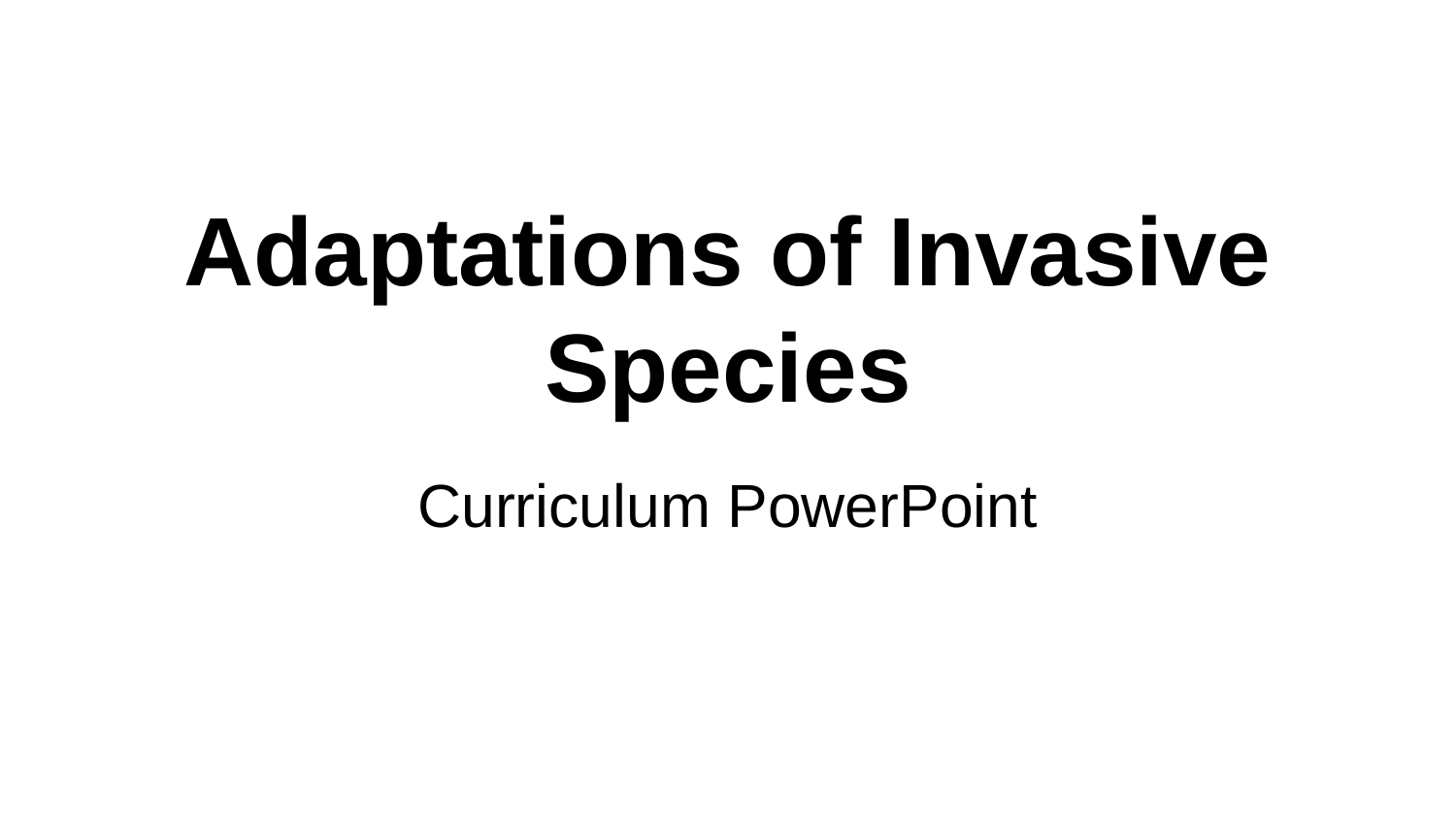

# Adaptations of Invasive Species
Curriculum PowerPoint